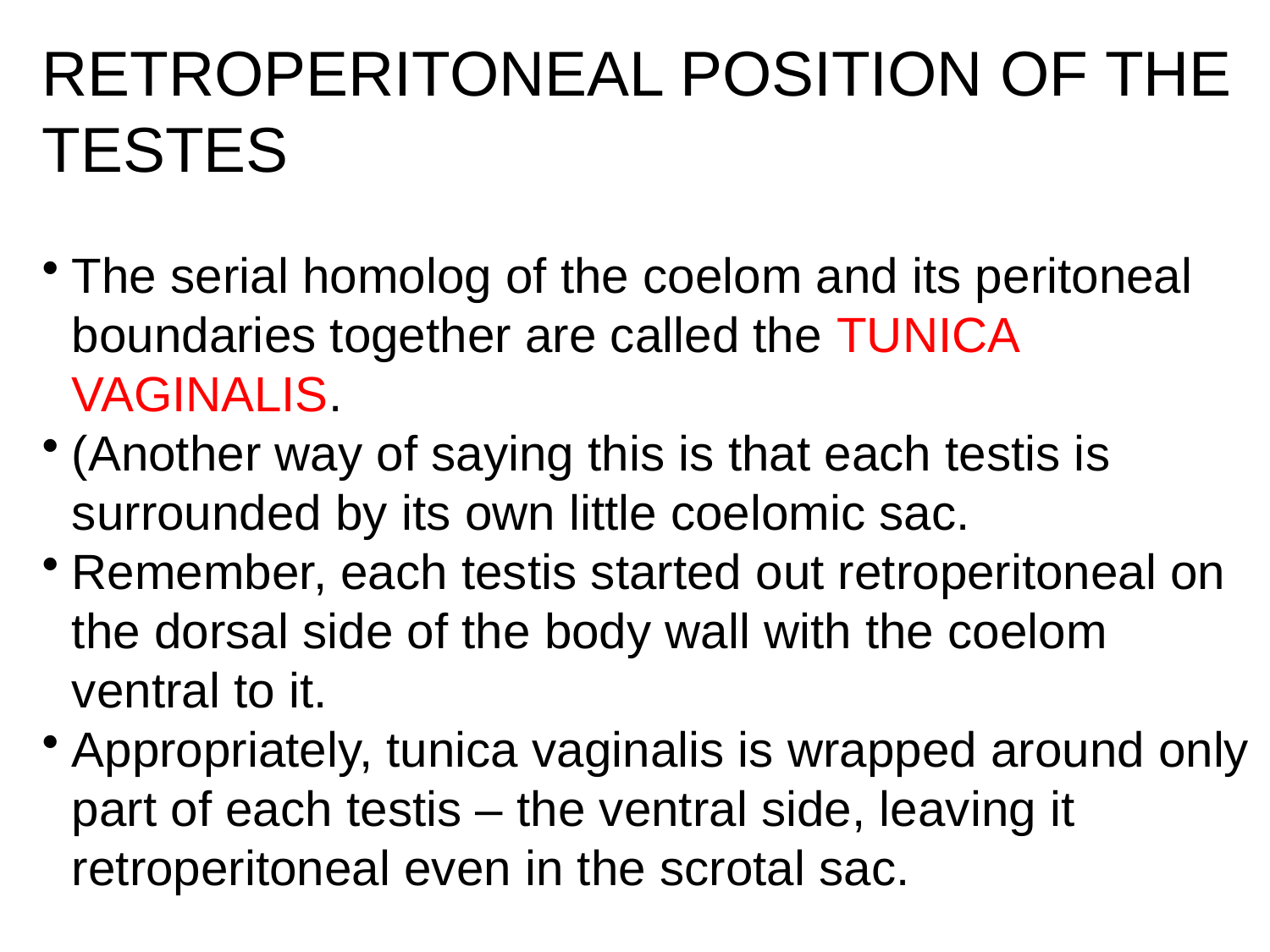

RETROPERITONEAL POSITION OF THE TESTES

The serial homolog of the coelom and its peritoneal boundaries together are called the TUNICA VAGINALIS.
(Another way of saying this is that each testis is surrounded by its own little coelomic sac.
Remember, each testis started out retroperitoneal on the dorsal side of the body wall with the coelom ventral to it.
Appropriately, tunica vaginalis is wrapped around only part of each testis – the ventral side, leaving it retroperitoneal even in the scrotal sac.